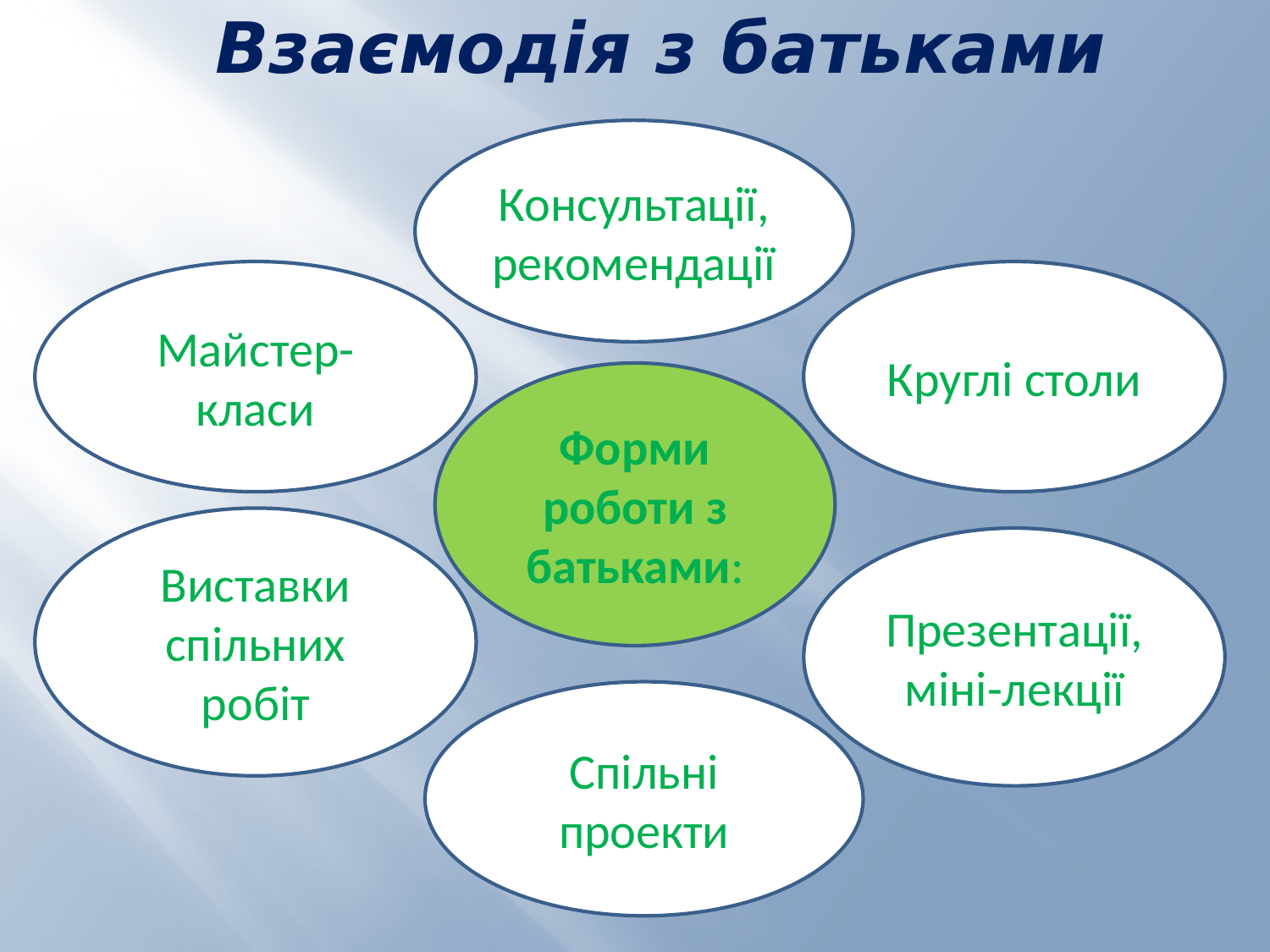

Взаємодія з батьками
Консультації, рекомендації
Майстер-класи
Круглі столи
Форми роботи з батьками:
Виставки спільних робіт
Презентації, міні-лекції
Спільні проекти